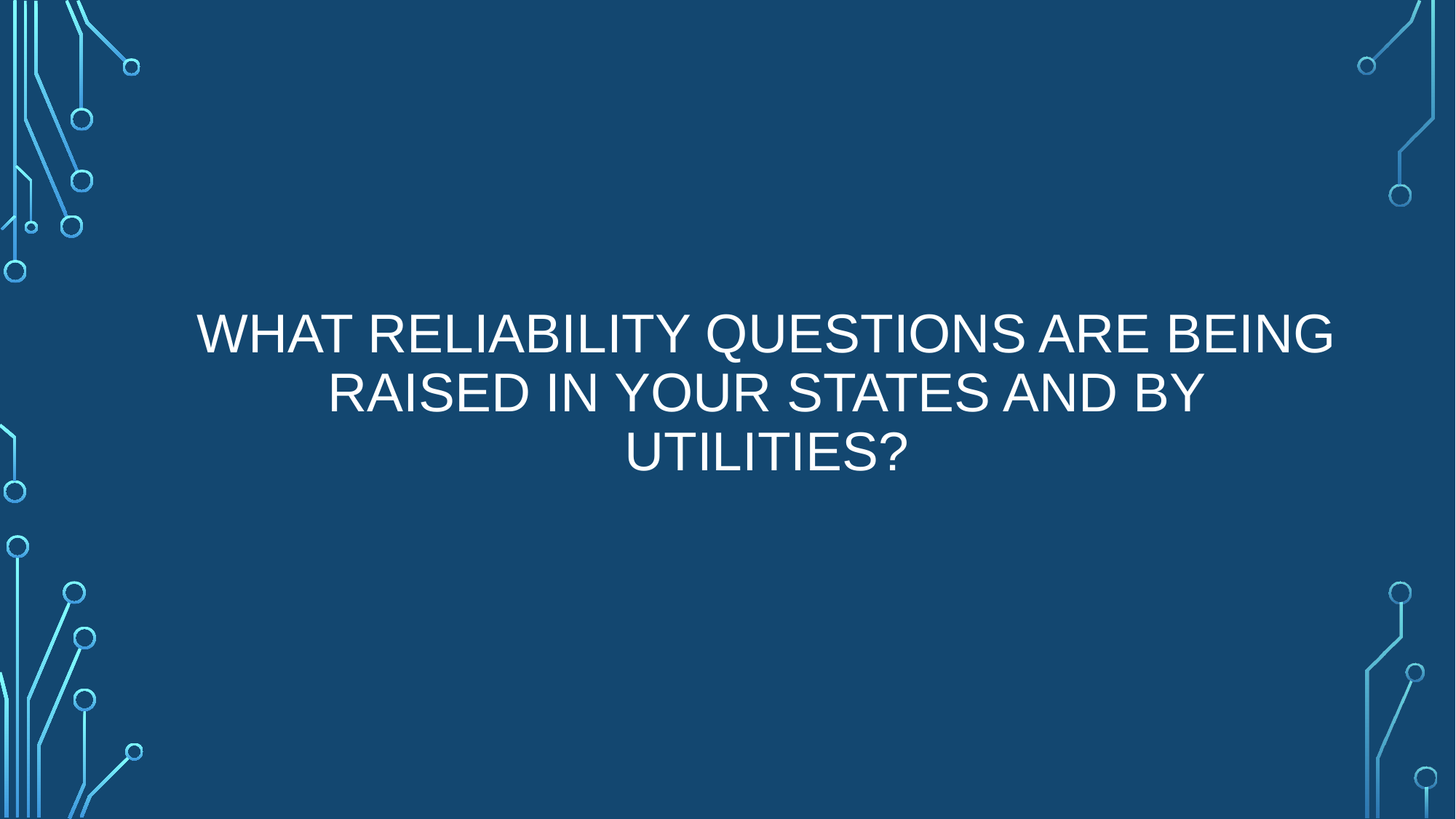

# What Reliability Questions are being raised in your states and by Utilities?